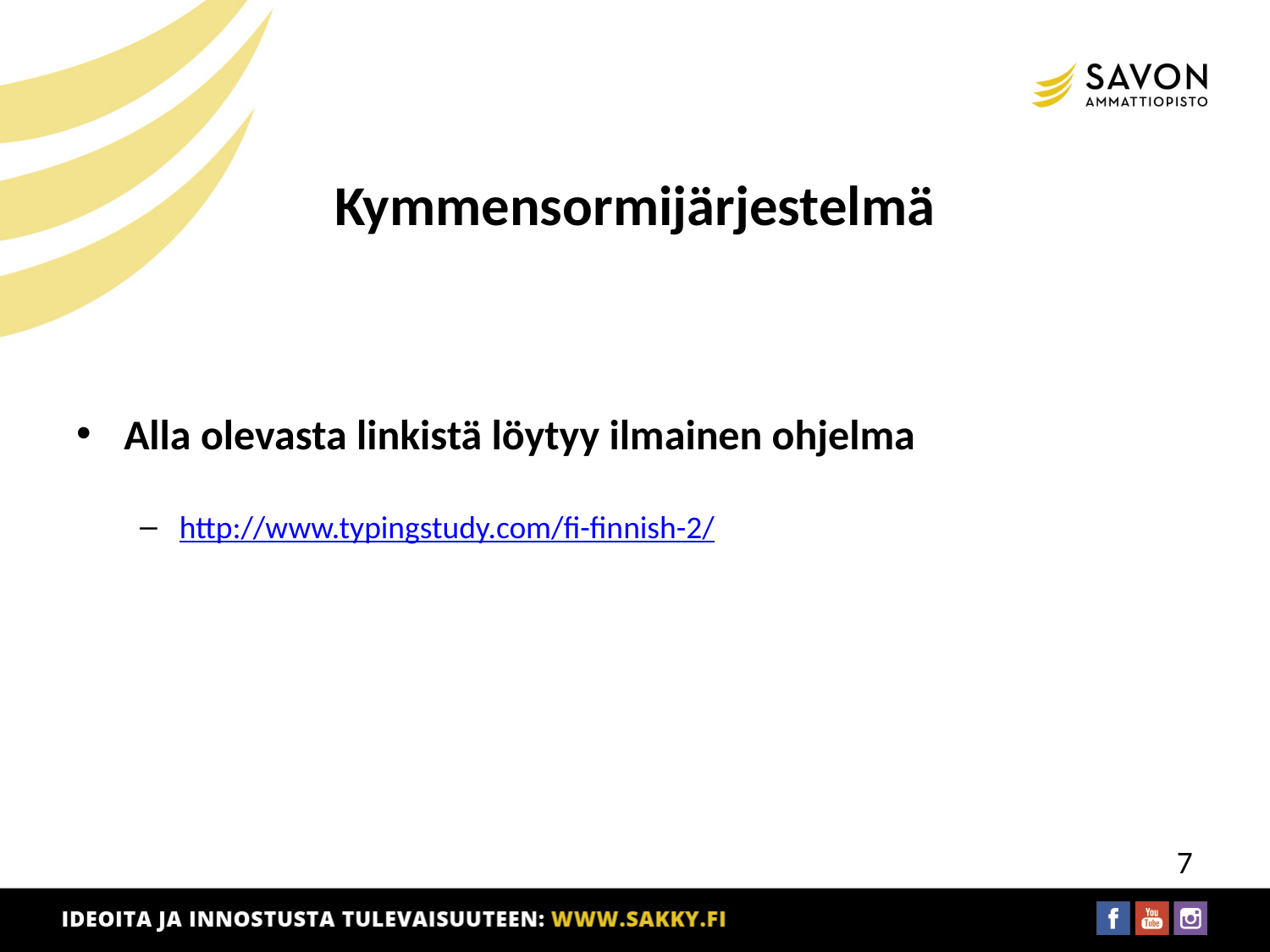

# Kymmensormijärjestelmä

Alla olevasta linkistä löytyy ilmainen ohjelma
http://www.typingstudy.com/fi-finnish-2/

7